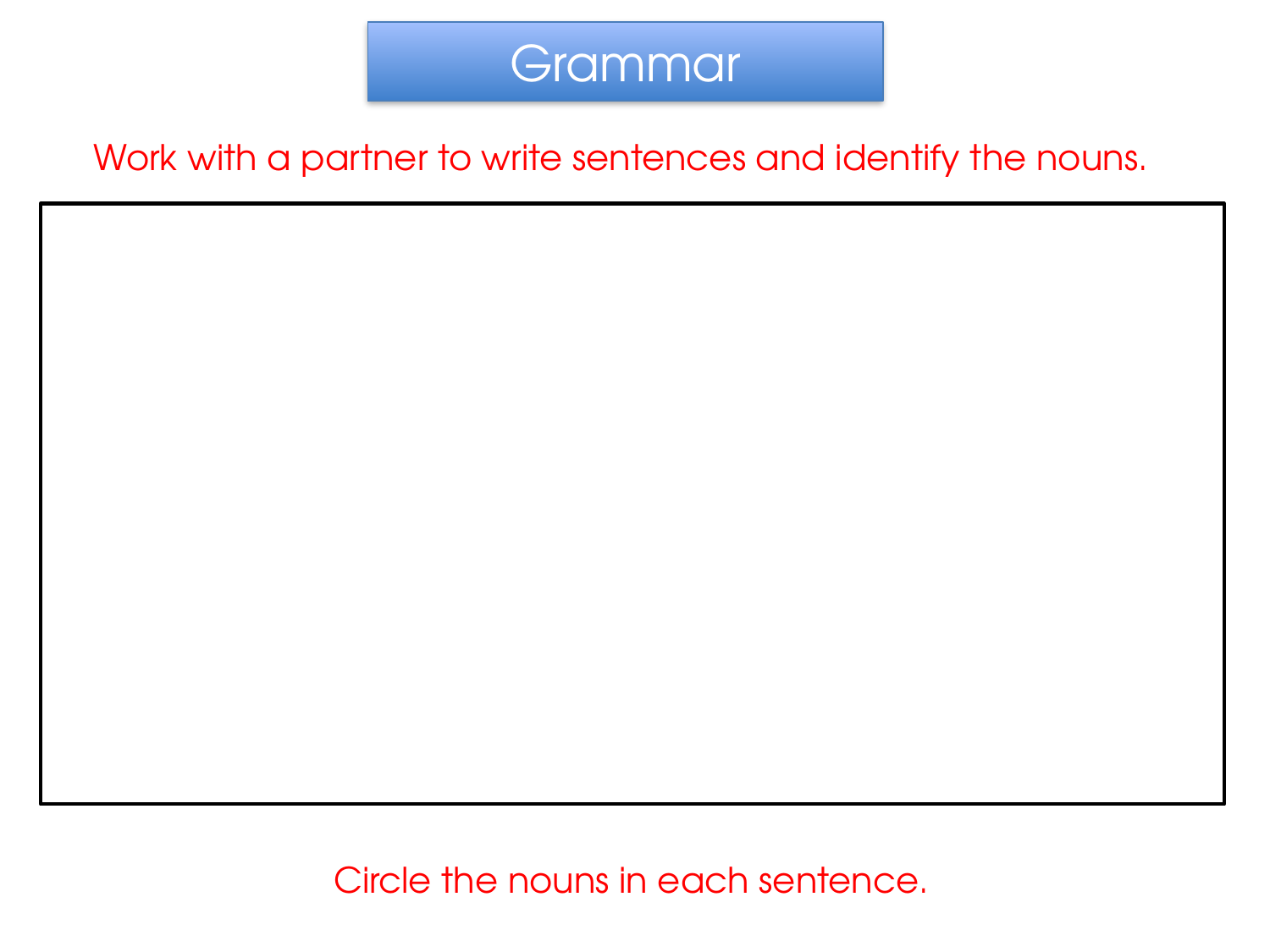

Grammar
Work with a partner to write sentences and identify the nouns.

Circle the nouns in each sentence.